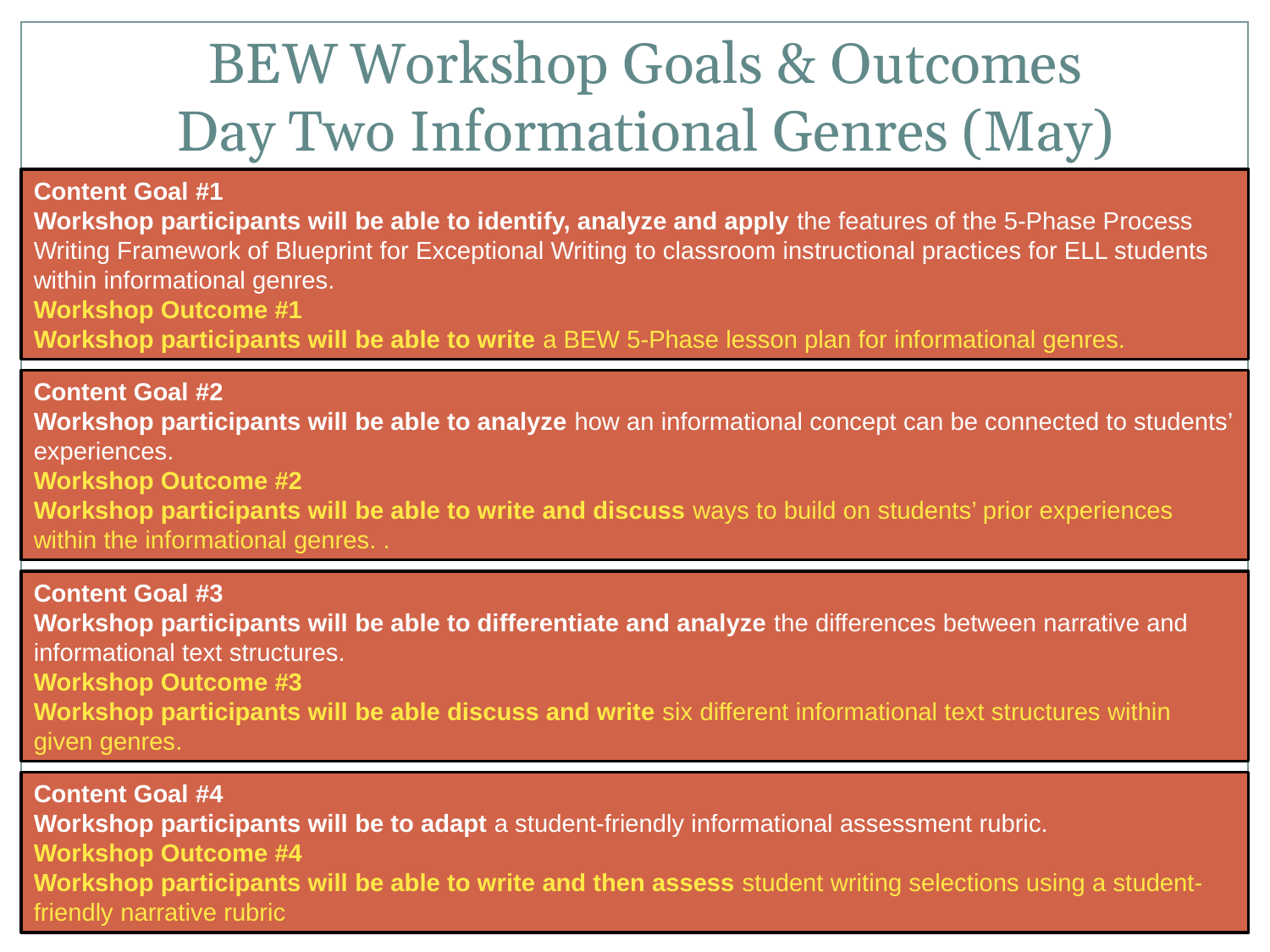

BEW Workshop Goals & Outcomes
Day Two Informational Genres (May)
Content Goal #1
Workshop participants will be able to identify, analyze and apply the features of the 5-Phase Process Writing Framework of Blueprint for Exceptional Writing to classroom instructional practices for ELL students within informational genres.
Workshop Outcome #1
Workshop participants will be able to write a BEW 5-Phase lesson plan for informational genres.
Content Goal #2
Workshop participants will be able to analyze how an informational concept can be connected to students’ experiences.
Workshop Outcome #2
Workshop participants will be able to write and discuss ways to build on students’ prior experiences within the informational genres. .
Content Goal #3
Workshop participants will be able to differentiate and analyze the differences between narrative and informational text structures.
Workshop Outcome #3
Workshop participants will be able discuss and write six different informational text structures within given genres.
Content Goal #4
Workshop participants will be to adapt a student-friendly informational assessment rubric.
Workshop Outcome #4
Workshop participants will be able to write and then assess student writing selections using a student-friendly narrative rubric